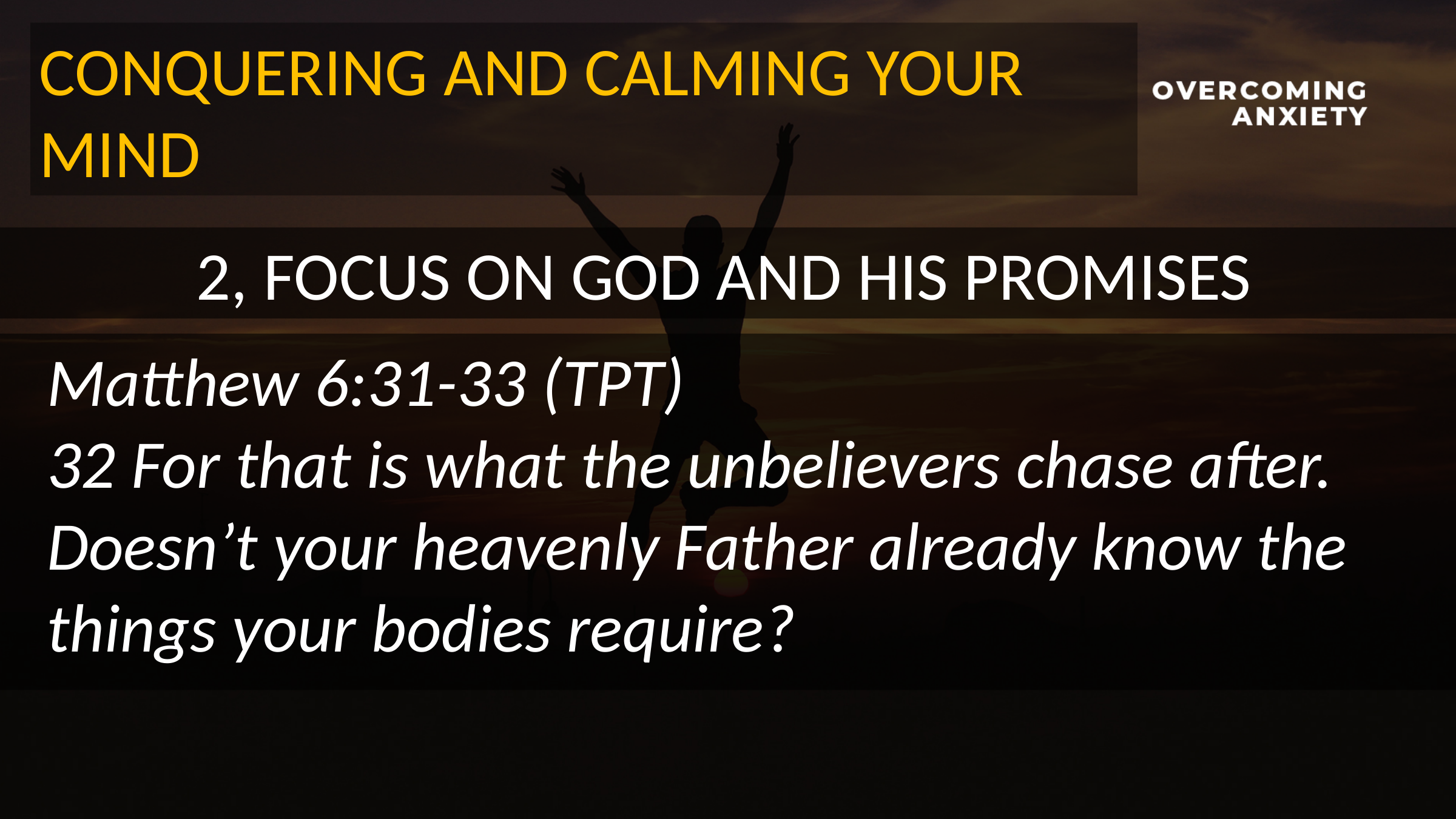

CONQUERING AND CALMING YOUR MIND

2, FOCUS ON GOD AND HIS PROMISES

Matthew 6:31-33 (TPT)
32 For that is what the unbelievers chase after. Doesn’t your heavenly Father already know the things your bodies require?